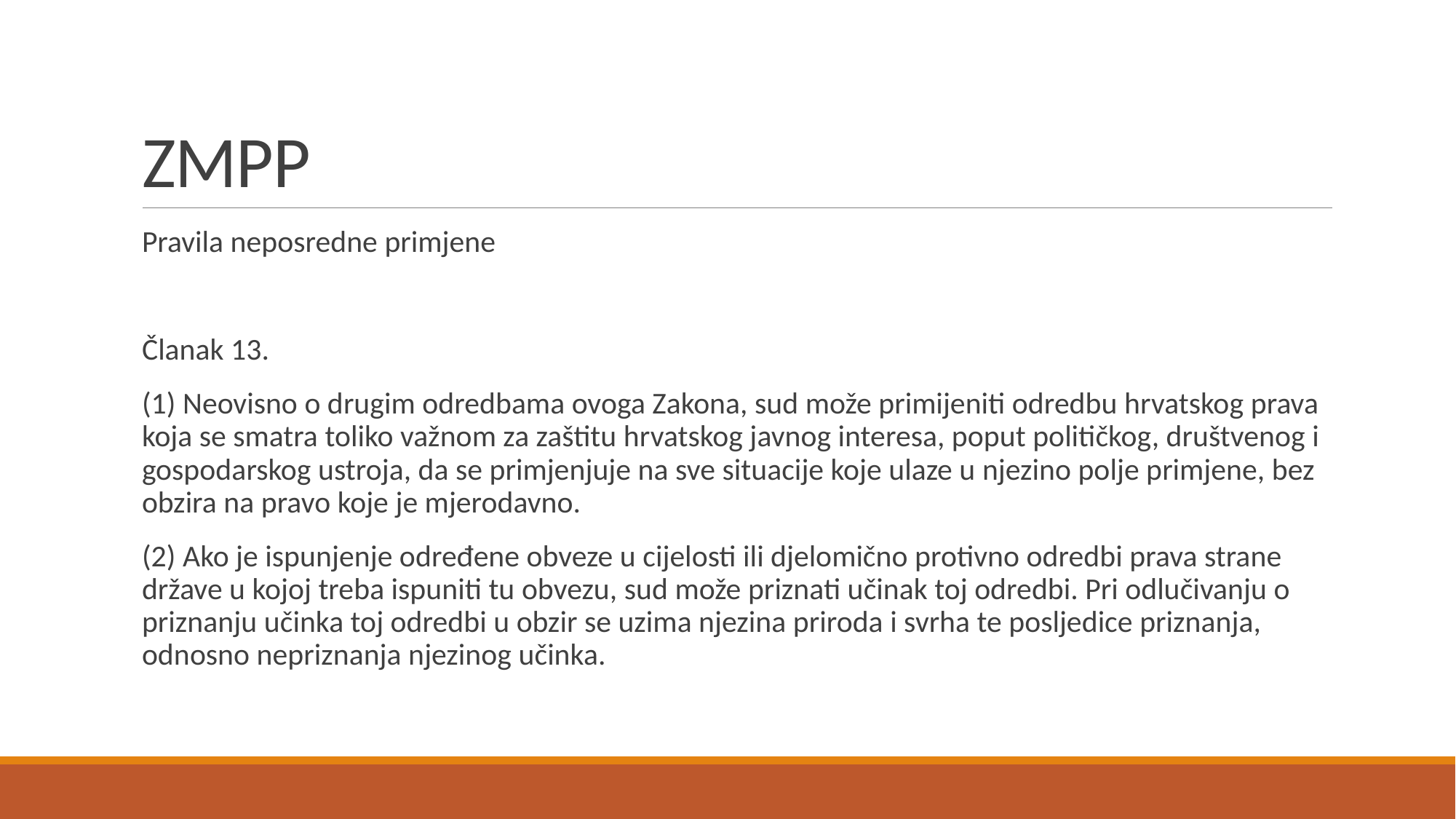

# ZMPP
Pravila neposredne primjene

Članak 13.
(1) Neovisno o drugim odredbama ovoga Zakona, sud može primijeniti odredbu hrvatskog prava koja se smatra toliko važnom za zaštitu hrvatskog javnog interesa, poput političkog, društvenog i gospodarskog ustroja, da se primjenjuje na sve situacije koje ulaze u njezino polje primjene, bez obzira na pravo koje je mjerodavno.
(2) Ako je ispunjenje određene obveze u cijelosti ili djelomično protivno odredbi prava strane države u kojoj treba ispuniti tu obvezu, sud može priznati učinak toj odredbi. Pri odlučivanju o priznanju učinka toj odredbi u obzir se uzima njezina priroda i svrha te posljedice priznanja, odnosno nepriznanja njezinog učinka.